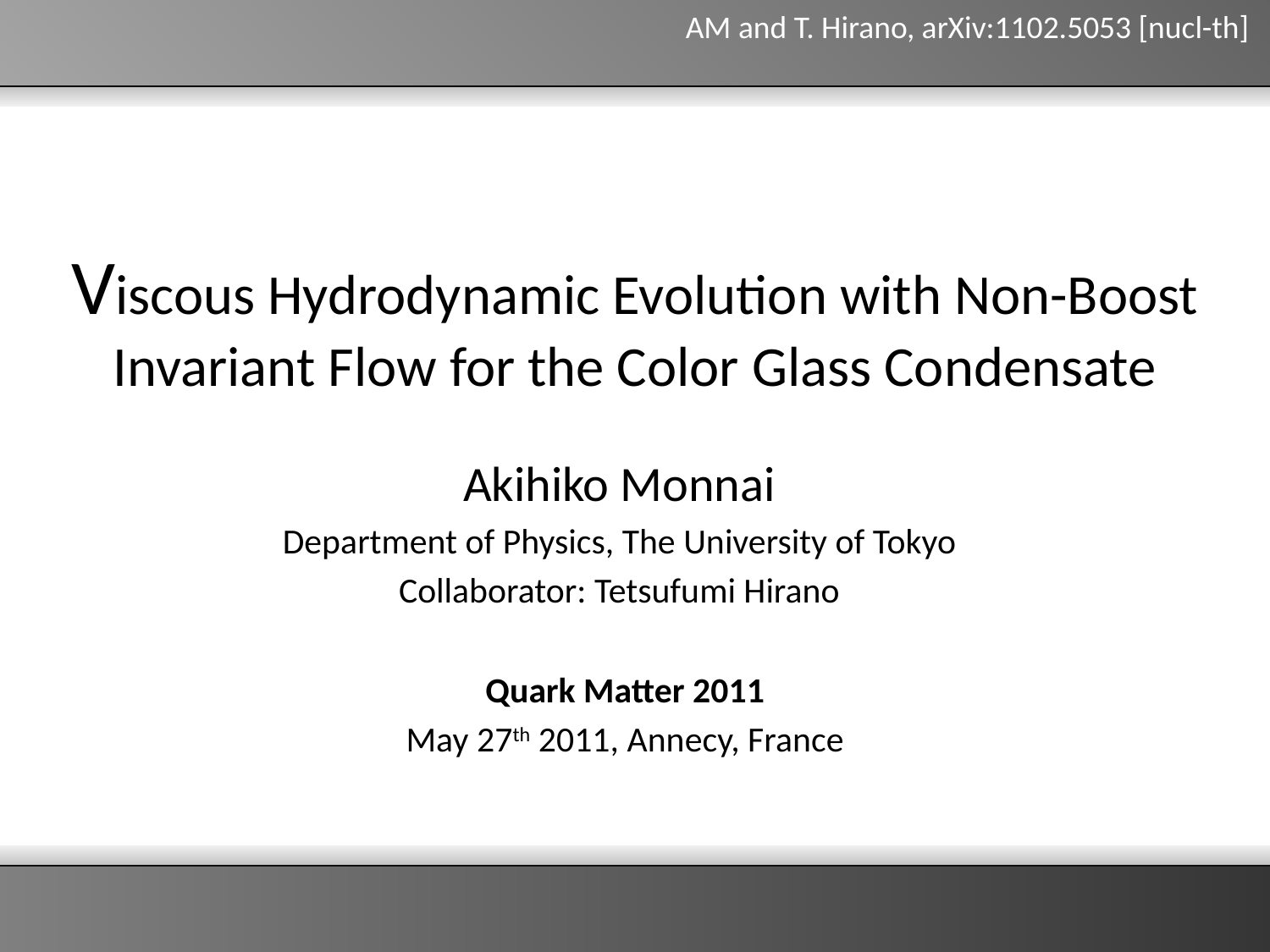

AM and T. Hirano, arXiv:1102.5053 [nucl-th]
# Viscous Hydrodynamic Evolution with Non-Boost Invariant Flow for the Color Glass Condensate
Akihiko Monnai
Department of Physics, The University of Tokyo
Collaborator: Tetsufumi Hirano
Quark Matter 2011
May 27th 2011, Annecy, France